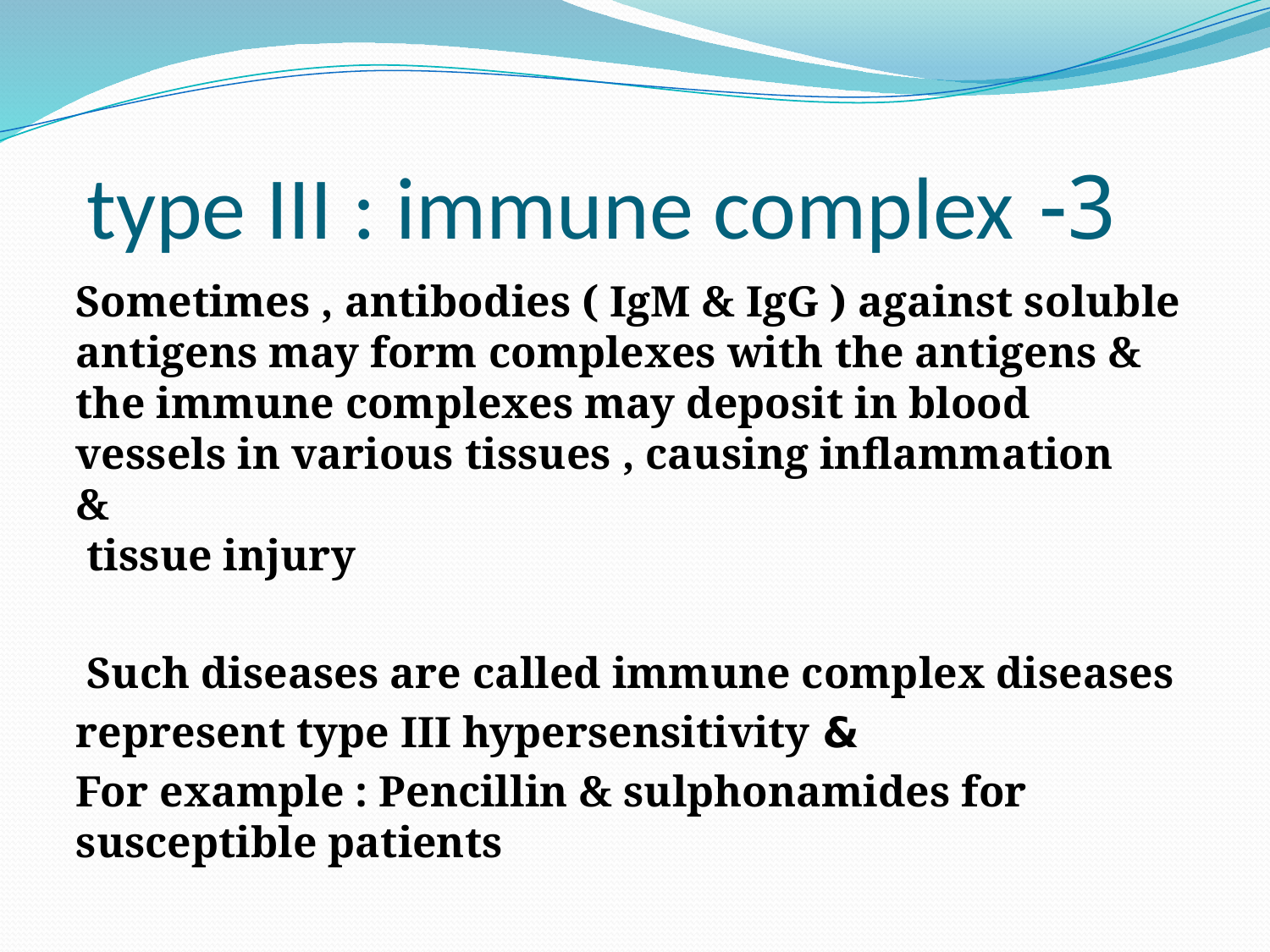

# 3- type III : immune complex
Sometimes , antibodies ( IgM & IgG ) against soluble antigens may form complexes with the antigens & the immune complexes may deposit in blood vessels in various tissues , causing inflammation &
 tissue injury

Such diseases are called immune complex diseases
 & represent type III hypersensitivity
For example : Pencillin & sulphonamides for susceptible patients